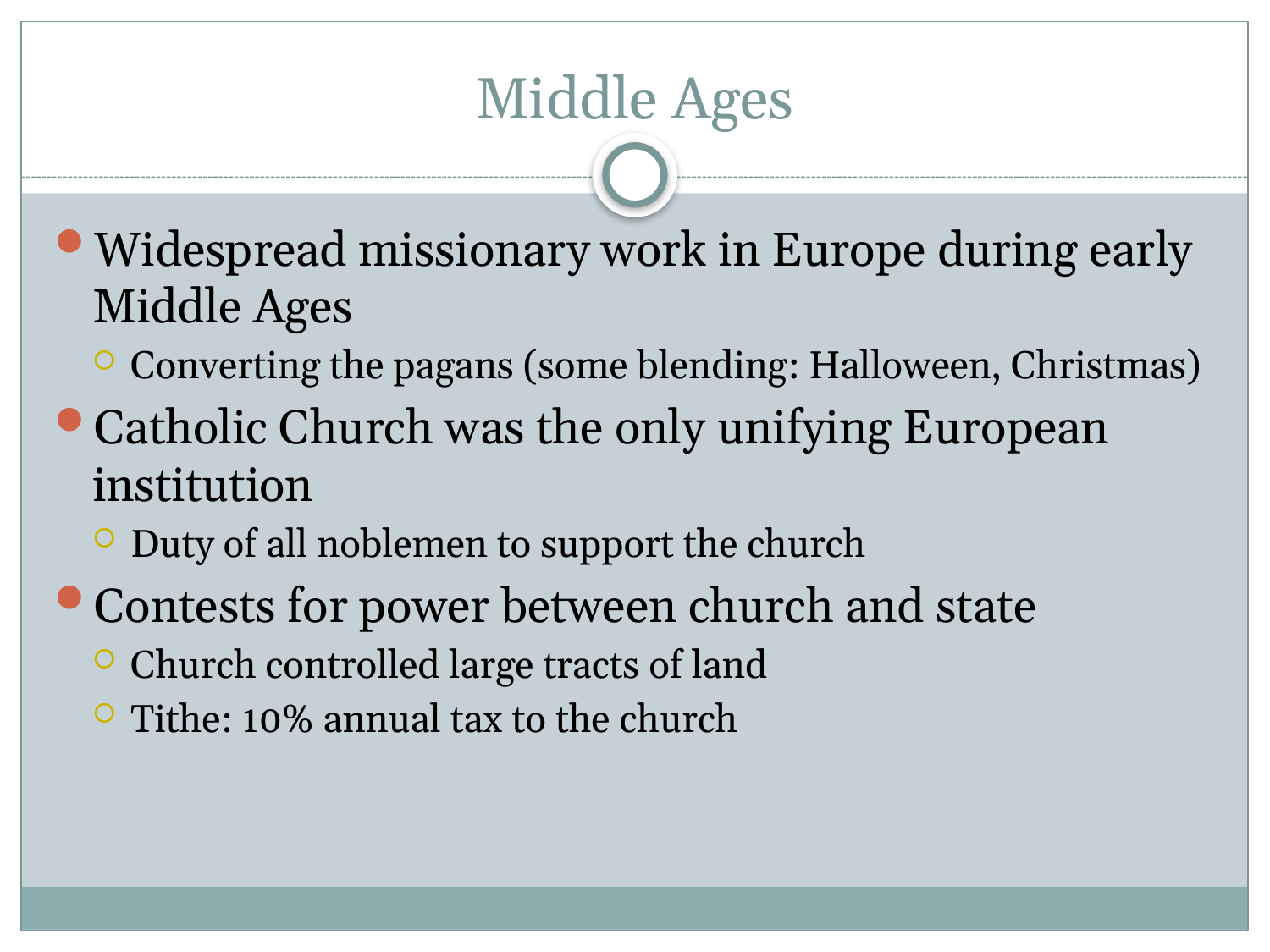

# Middle Ages
Widespread missionary work in Europe during early Middle Ages
Converting the pagans (some blending: Halloween, Christmas)
Catholic Church was the only unifying European institution
Duty of all noblemen to support the church
Contests for power between church and state
Church controlled large tracts of land
Tithe: 10% annual tax to the church